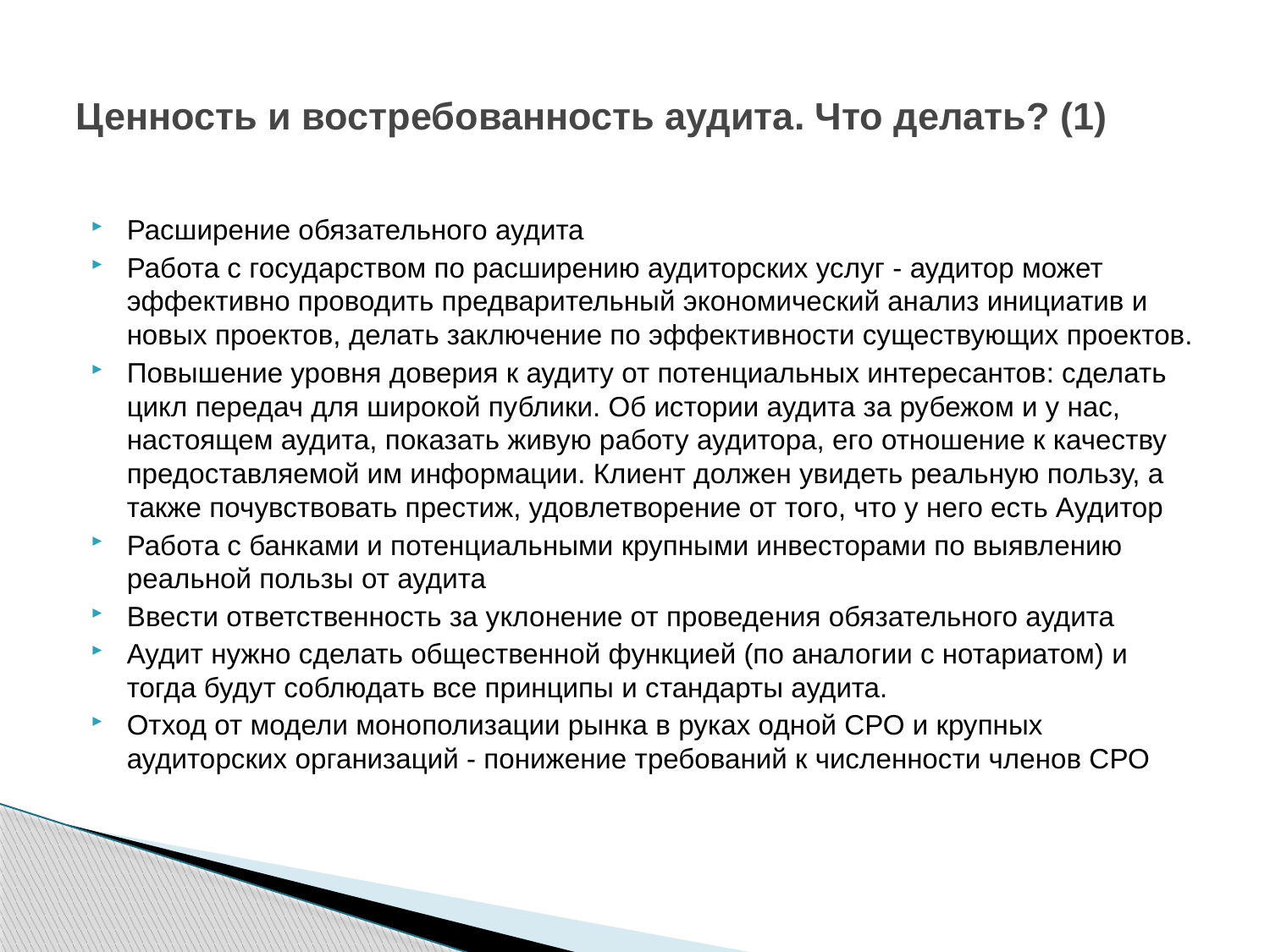

# Ценность и востребованность аудита. Что делать? (1)
Расширение обязательного аудита
Работа с государством по расширению аудиторских услуг - аудитор может эффективно проводить предварительный экономический анализ инициатив и новых проектов, делать заключение по эффективности существующих проектов.
Повышение уровня доверия к аудиту от потенциальных интересантов: сделать цикл передач для широкой публики. Об истории аудита за рубежом и у нас, настоящем аудита, показать живую работу аудитора, его отношение к качеству предоставляемой им информации. Клиент должен увидеть реальную пользу, а также почувствовать престиж, удовлетворение от того, что у него есть Аудитор
Работа с банками и потенциальными крупными инвесторами по выявлению реальной пользы от аудита
Ввести ответственность за уклонение от проведения обязательного аудита
Аудит нужно сделать общественной функцией (по аналогии с нотариатом) и тогда будут соблюдать все принципы и стандарты аудита.
Отход от модели монополизации рынка в руках одной СРО и крупных аудиторских организаций - понижение требований к численности членов СРО